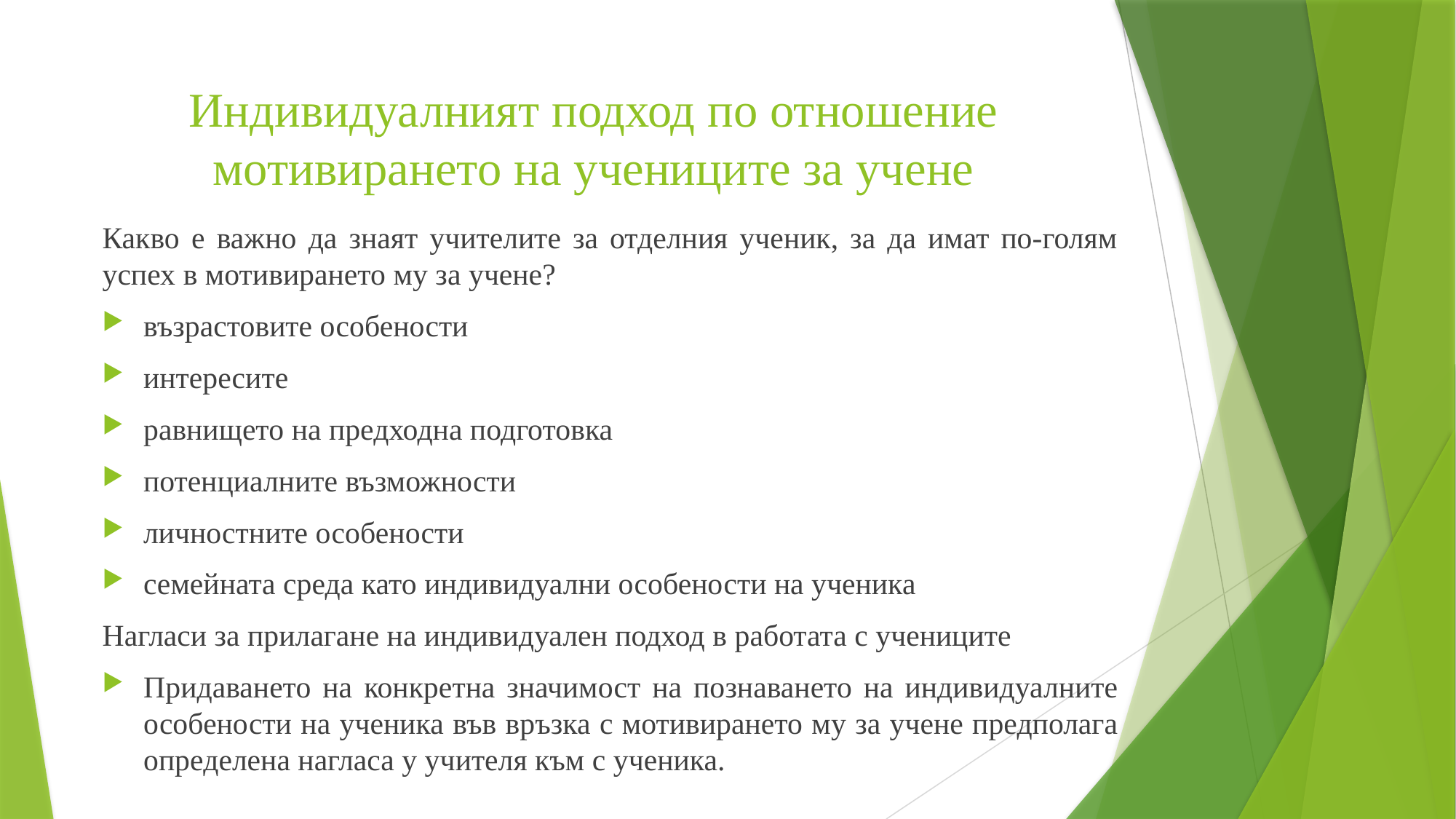

# Индивидуалният подход по отношение мотивирането на учениците за учене
Какво е важно да знаят учителите за отделния ученик, за да имат по-голям успех в мотивирането му за учене?
възрастовите особености
интересите
равнището на предходна подготовка
потенциалните възможности
личностните особености
семейната среда като индивидуални особености на ученика
Нагласи за прилагане на индивидуален подход в работата с учениците
Придаването на конкретна значимост на познаването на индивидуалните особености на ученика във връзка с мотивирането му за учене предполага определена нагласа у учителя към с ученика.